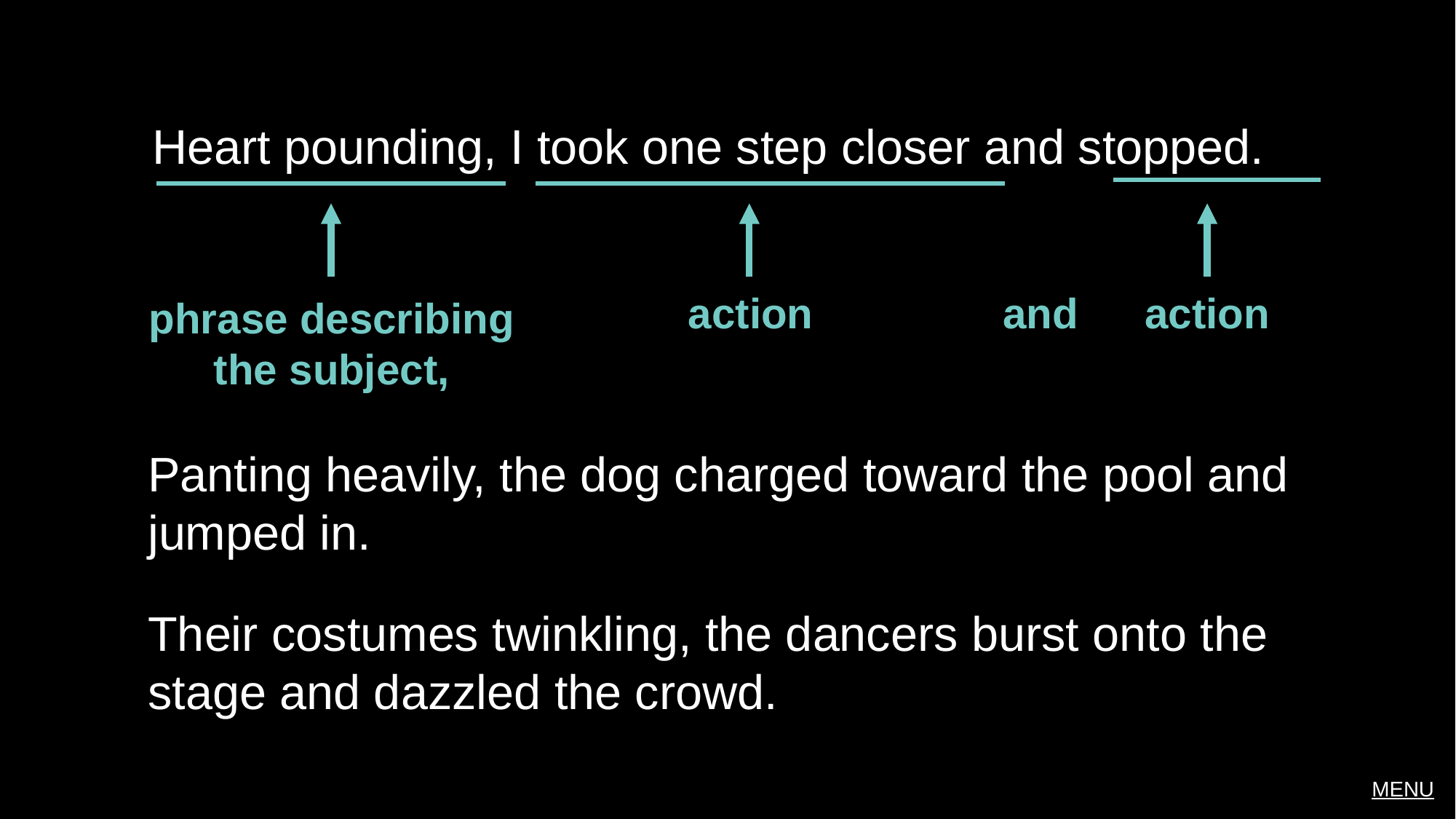

Heart pounding, I took one step closer and stopped.
action
and
action
phrase describing the subject,
Panting heavily, the dog charged toward the pool and jumped in.
Their costumes twinkling, the dancers burst onto the stage and dazzled the crowd.